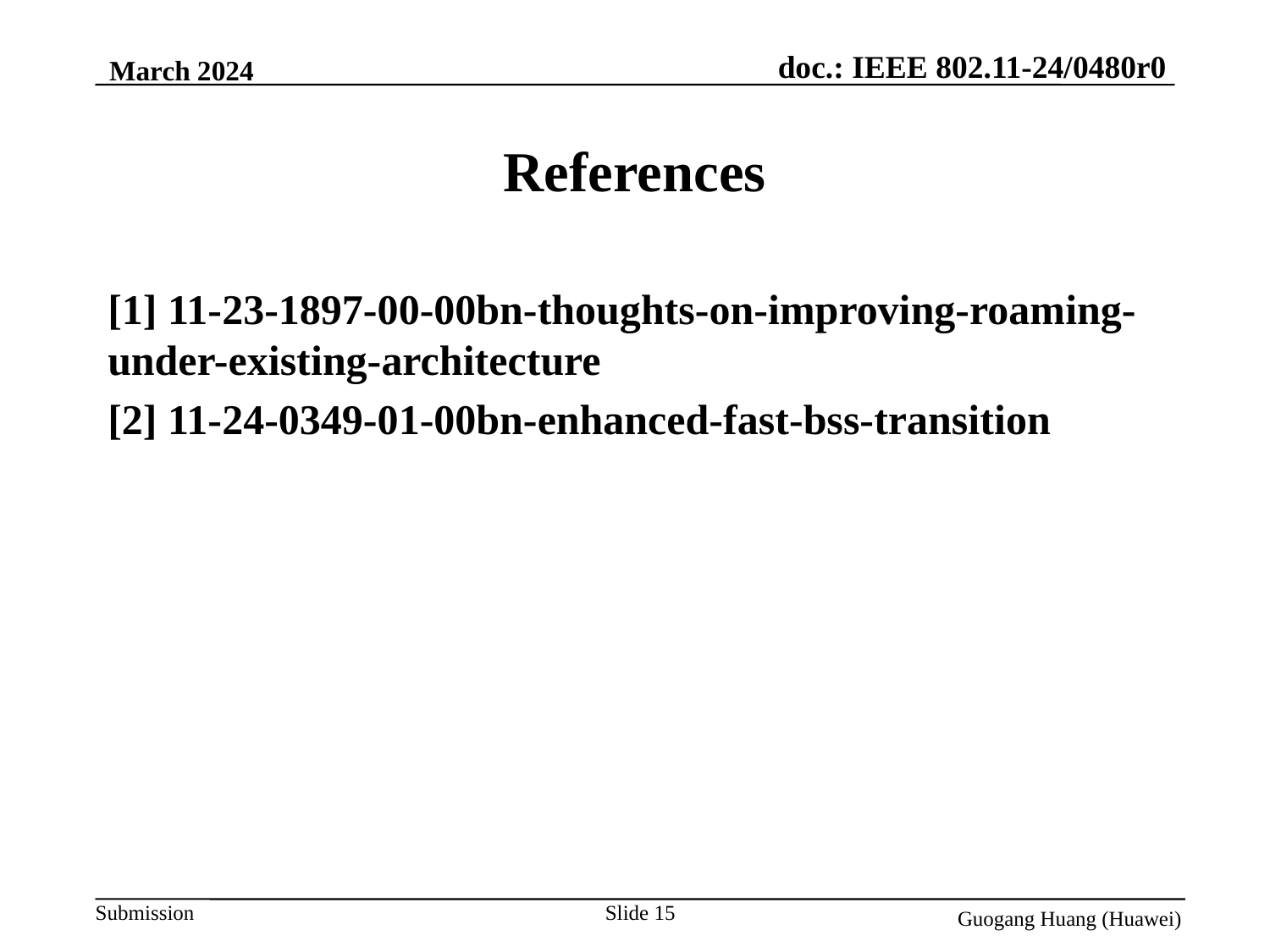

March 2024
# References
[1] 11-23-1897-00-00bn-thoughts-on-improving-roaming-under-existing-architecture
[2] 11-24-0349-01-00bn-enhanced-fast-bss-transition
Slide 15
Guogang Huang (Huawei)